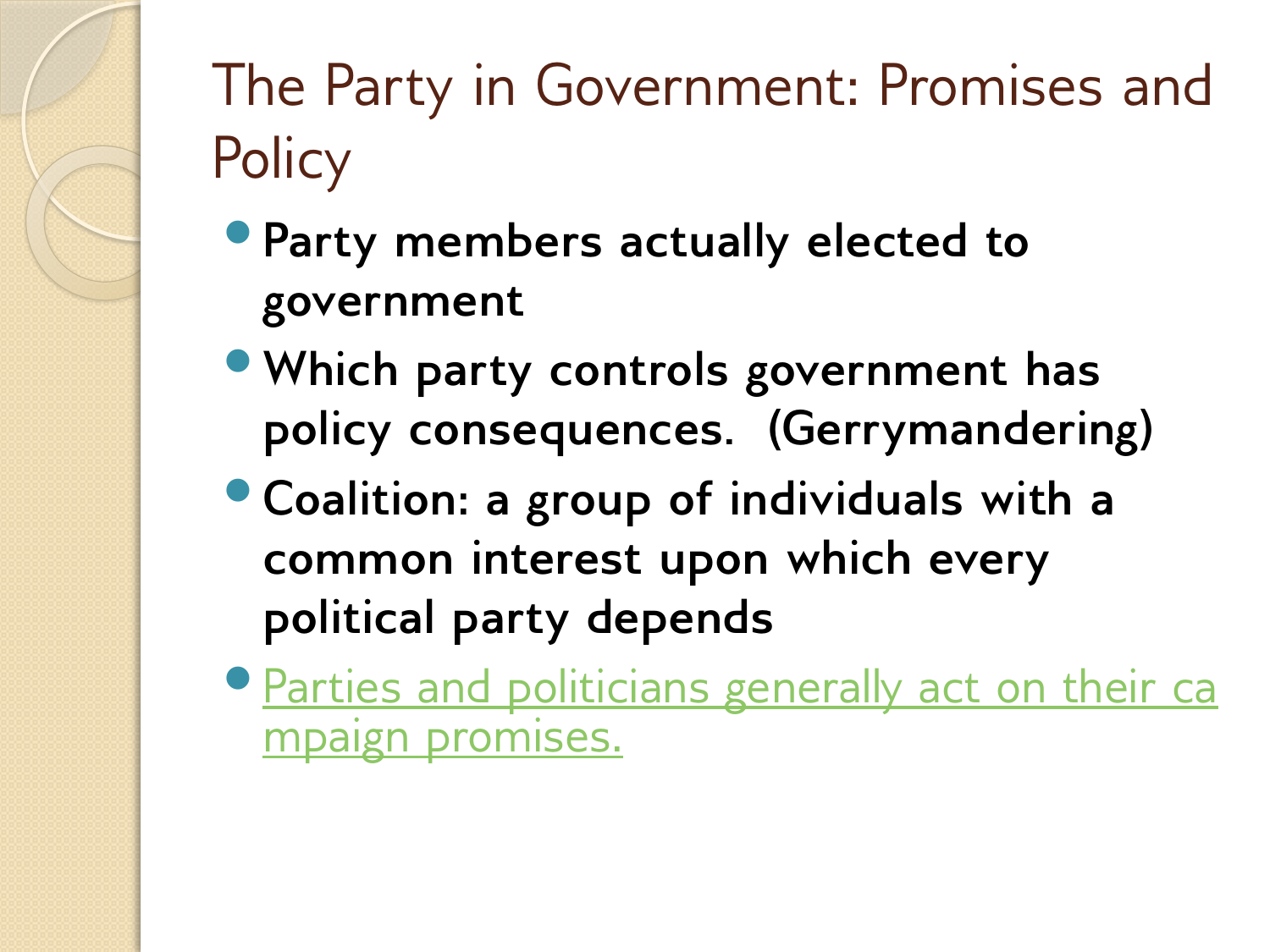

# The Party in Government: Promises and Policy
Party members actually elected to government
Which party controls government has policy consequences.  (Gerrymandering)
Coalition: a group of individuals with a common interest upon which every political party depends
Parties and politicians generally act on their campaign promises.